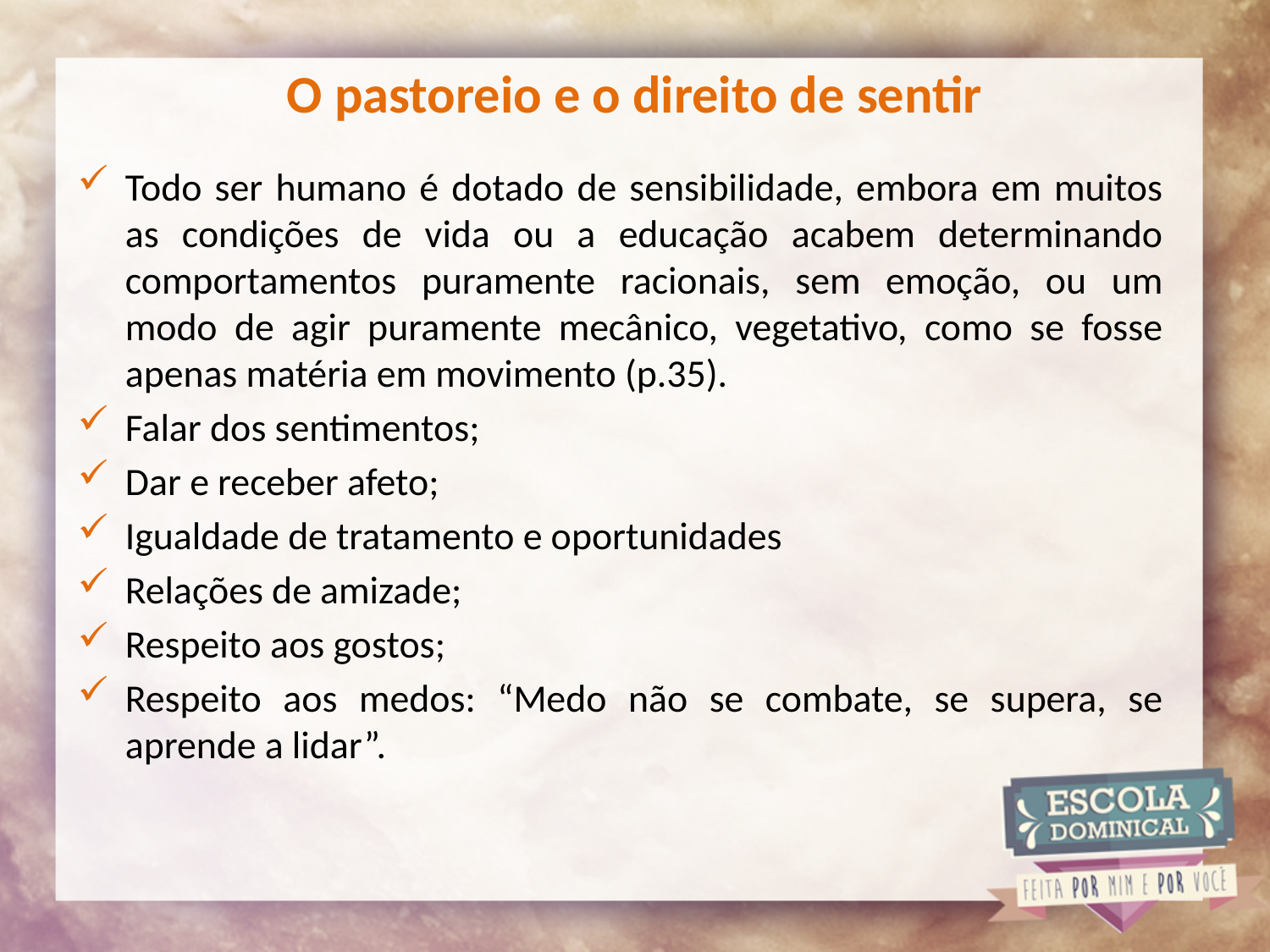

# O pastoreio e o direito de sentir
Todo ser humano é dotado de sensibilidade, embora em muitos as condições de vida ou a educação acabem determinando comportamentos puramente racionais, sem emoção, ou um modo de agir puramente mecânico, vegetativo, como se fosse apenas matéria em movimento (p.35).
Falar dos sentimentos;
Dar e receber afeto;
Igualdade de tratamento e oportunidades
Relações de amizade;
Respeito aos gostos;
Respeito aos medos: “Medo não se combate, se supera, se aprende a lidar”.